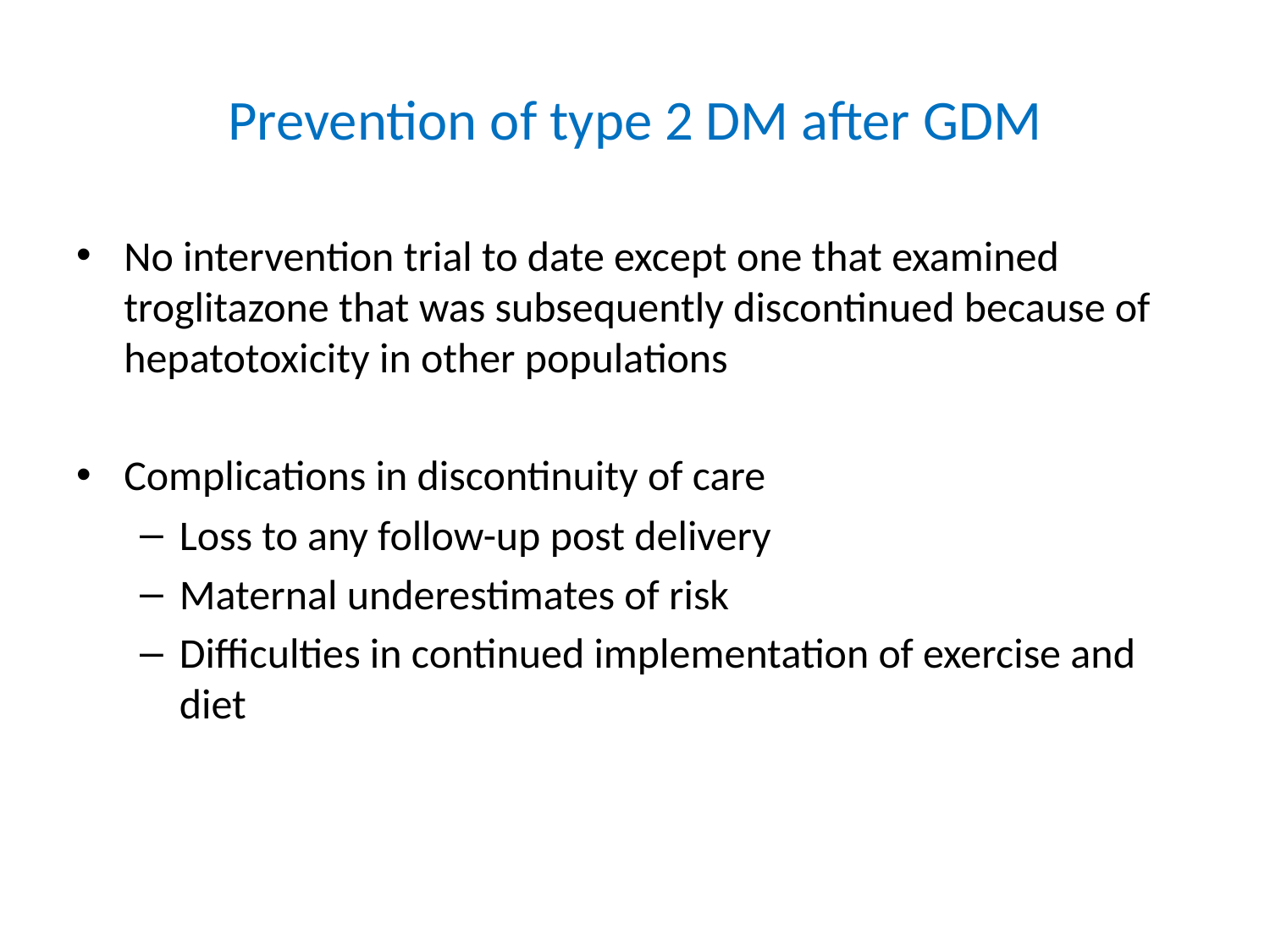

# Prevention of type 2 DM after GDM
No intervention trial to date except one that examined troglitazone that was subsequently discontinued because of hepatotoxicity in other populations

Complications in discontinuity of care
Loss to any follow-up post delivery
Maternal underestimates of risk
Difficulties in continued implementation of exercise and diet